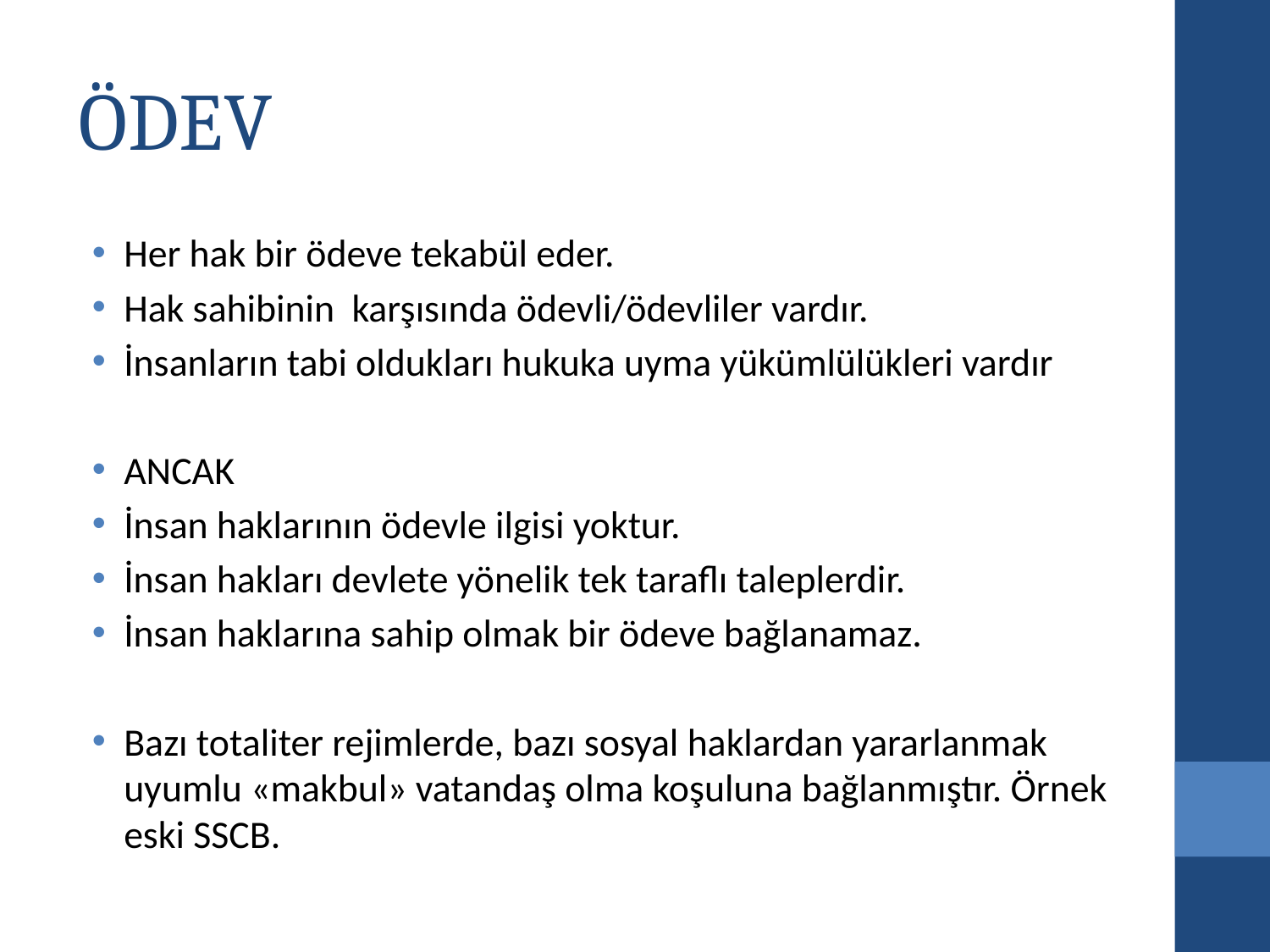

# ÖDEV
Her hak bir ödeve tekabül eder.
Hak sahibinin  karşısında ödevli/ödevliler vardır.
İnsanların tabi oldukları hukuka uyma yükümlülükleri vardır

ANCAK
İnsan haklarının ödevle ilgisi yoktur.
İnsan hakları devlete yönelik tek taraflı taleplerdir.
İnsan haklarına sahip olmak bir ödeve bağlanamaz.

Bazı totaliter rejimlerde, bazı sosyal haklardan yararlanmak uyumlu «makbul» vatandaş olma koşuluna bağlanmıştır. Örnek eski SSCB.